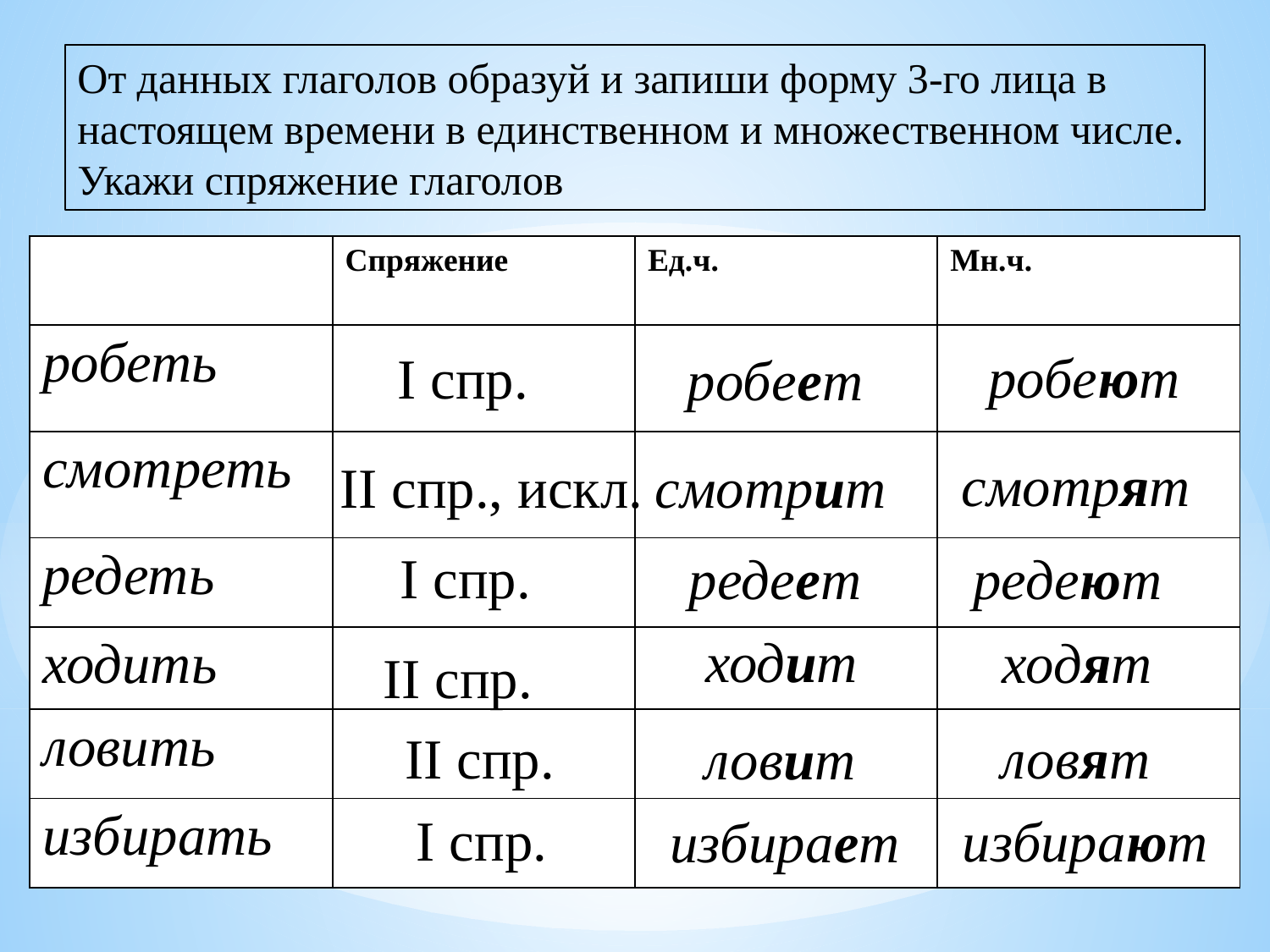

От данных глаголов образуй и запиши форму 3-го лица в настоящем времени в единственном и множественном числе. Укажи спряжение глаголов
|  | Спряжение | Ед.ч. | Мн.ч. |
| --- | --- | --- | --- |
| робеть |  |  |  |
| смотреть |  |  |  |
| редеть |  |  |  |
| ходить |  |  |  |
| ловить |  |  |  |
| избирать |  |  |  |
робеют
I спр.
робеет
смотрят
смотрит
II спр., искл.
I спр.
редеют
редеет
ходит
ходят
II спр.
ловят
II спр.
ловит
I спр.
избирают
избирает